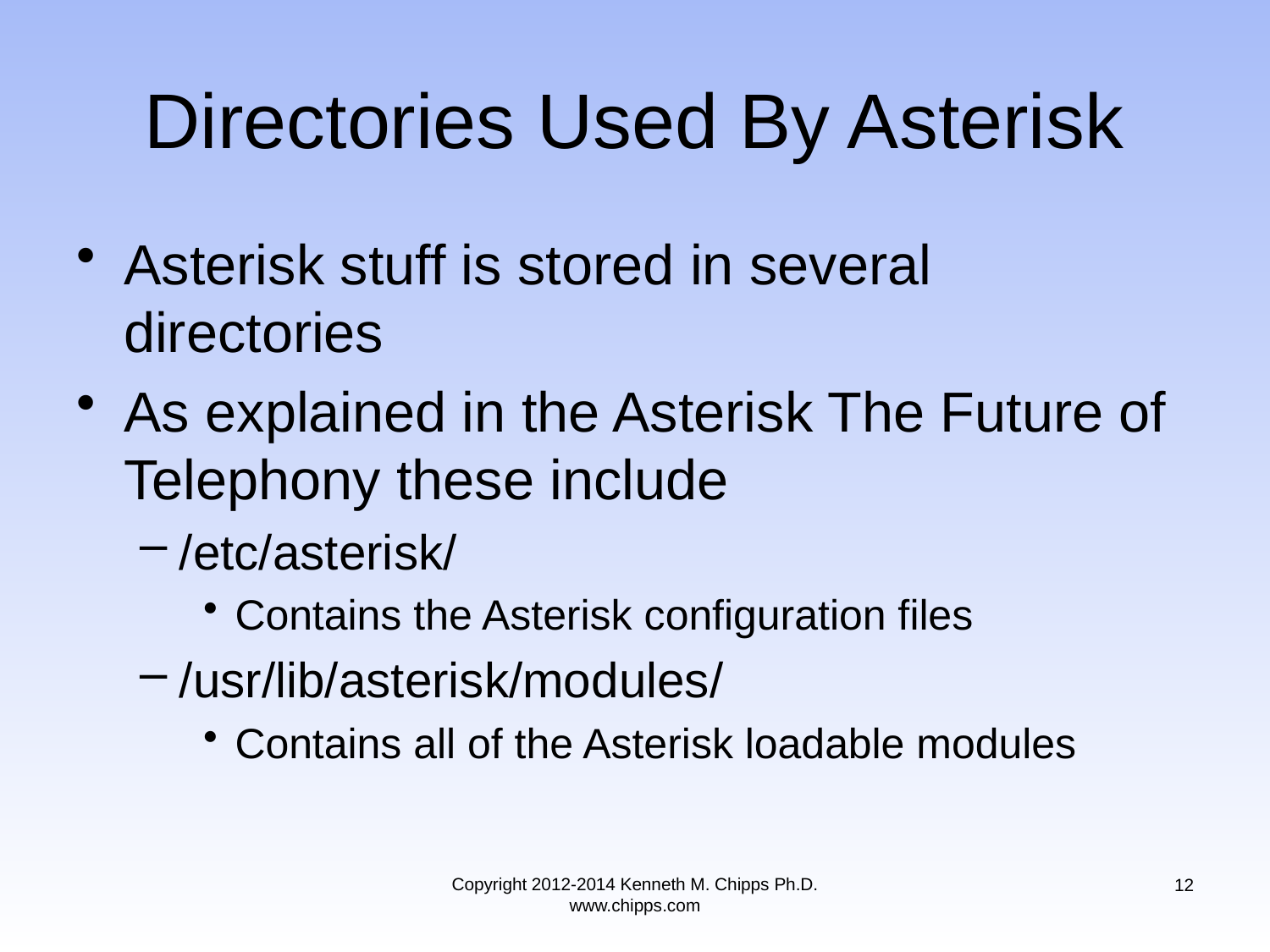

# Directories Used By Asterisk
Asterisk stuff is stored in several directories
As explained in the Asterisk The Future of Telephony these include
/etc/asterisk/
Contains the Asterisk configuration files
/usr/lib/asterisk/modules/
Contains all of the Asterisk loadable modules
Copyright 2012-2014 Kenneth M. Chipps Ph.D. www.chipps.com
12